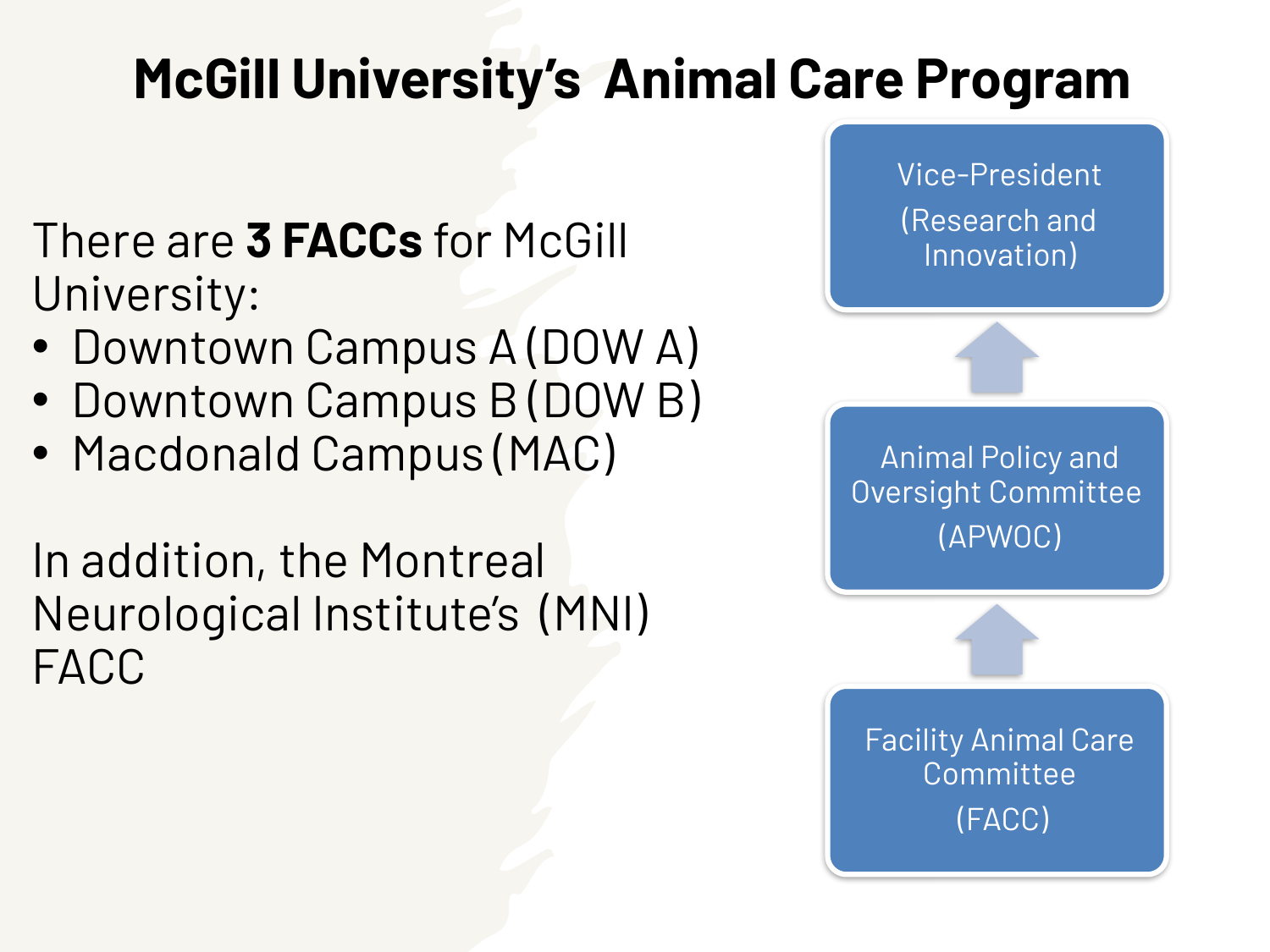

# McGill University’s  Animal Care Program
Vice-President
(Research and Innovation)

Animal Policy and Oversight Committee
(APWOC)

Facility Animal Care Committee
 (FACC)
There are 3 FACCs for McGill University:
Downtown Campus A (DOW A)
Downtown Campus B (DOW B)
Macdonald Campus (MAC)

In addition, the Montreal Neurological Institute’s  (MNI) FACC